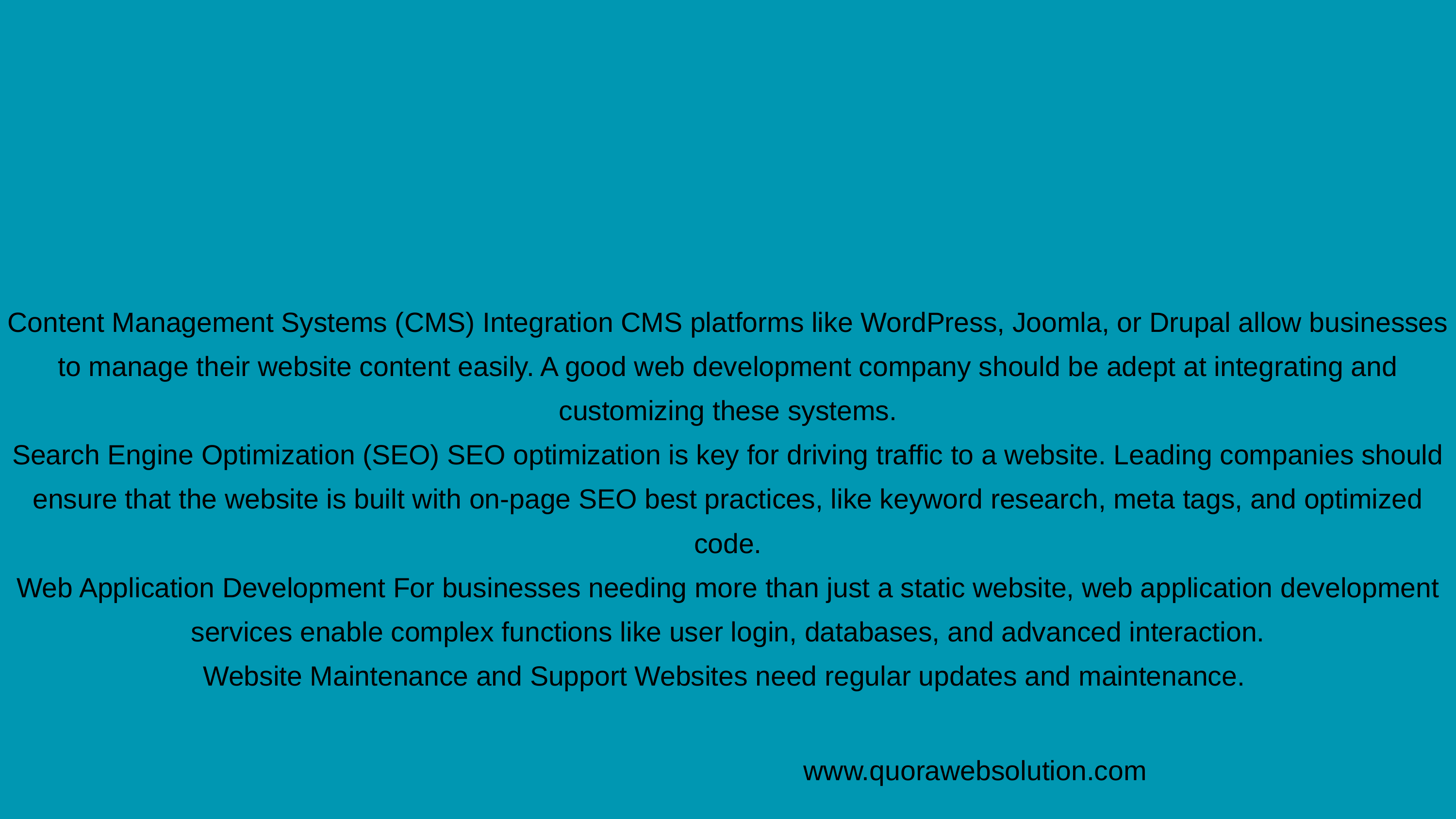

Content Management Systems (CMS) Integration CMS platforms like WordPress, Joomla, or Drupal allow businesses to manage their website content easily. A good web development company should be adept at integrating and customizing these systems.
Search Engine Optimization (SEO) SEO optimization is key for driving traffic to a website. Leading companies should ensure that the website is built with on-page SEO best practices, like keyword research, meta tags, and optimized code.
Web Application Development For businesses needing more than just a static website, web application development services enable complex functions like user login, databases, and advanced interaction.
Website Maintenance and Support Websites need regular updates and maintenance.
www.quorawebsolution.com